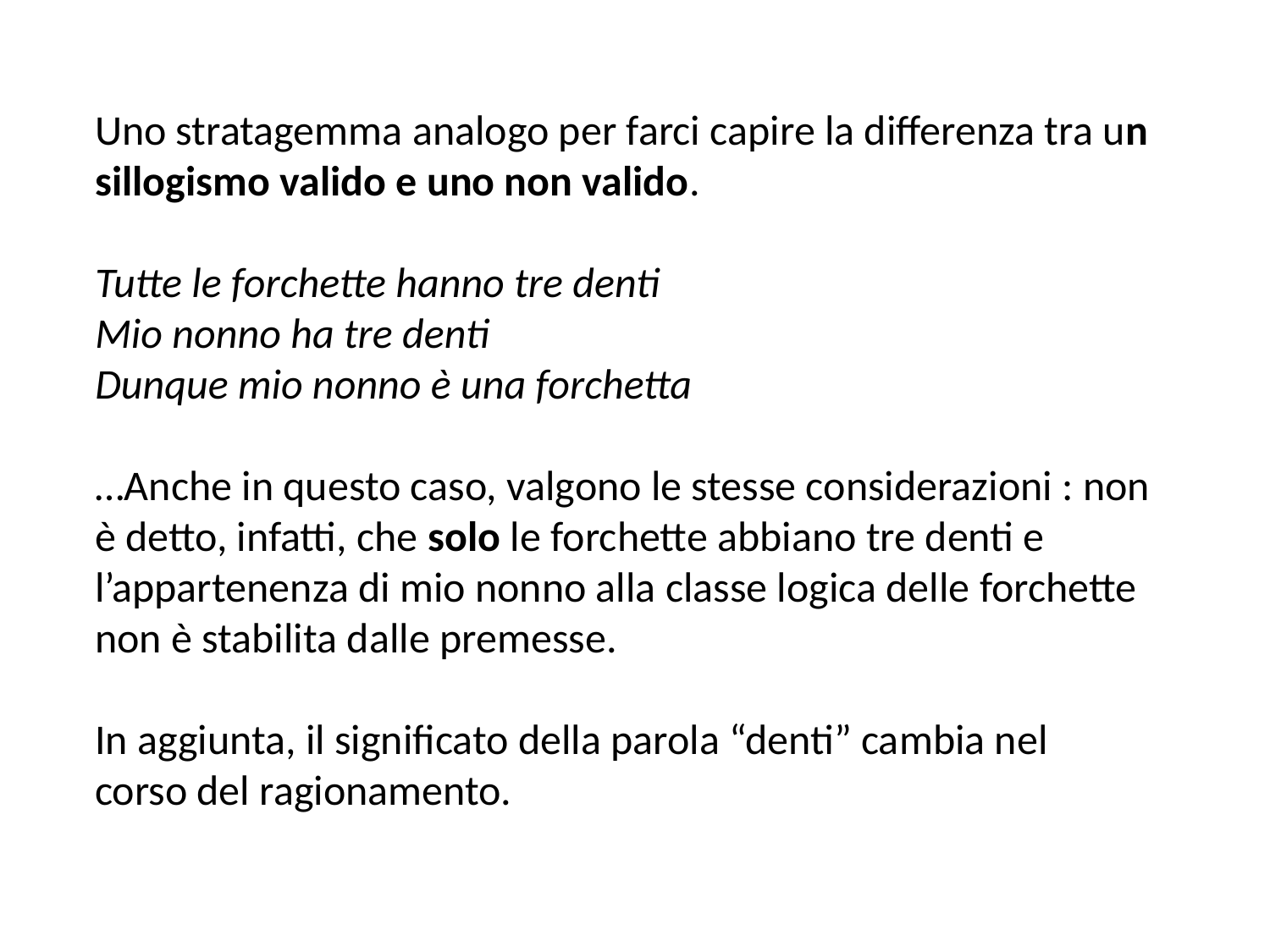

Uno stratagemma analogo per farci capire la differenza tra un sillogismo valido e uno non valido.

Tutte le forchette hanno tre denti
Mio nonno ha tre denti
Dunque mio nonno è una forchetta

…Anche in questo caso, valgono le stesse considerazioni : non è detto, infatti, che solo le forchette abbiano tre denti e l’appartenenza di mio nonno alla classe logica delle forchette non è stabilita dalle premesse.

In aggiunta, il significato della parola “denti” cambia nel corso del ragionamento.